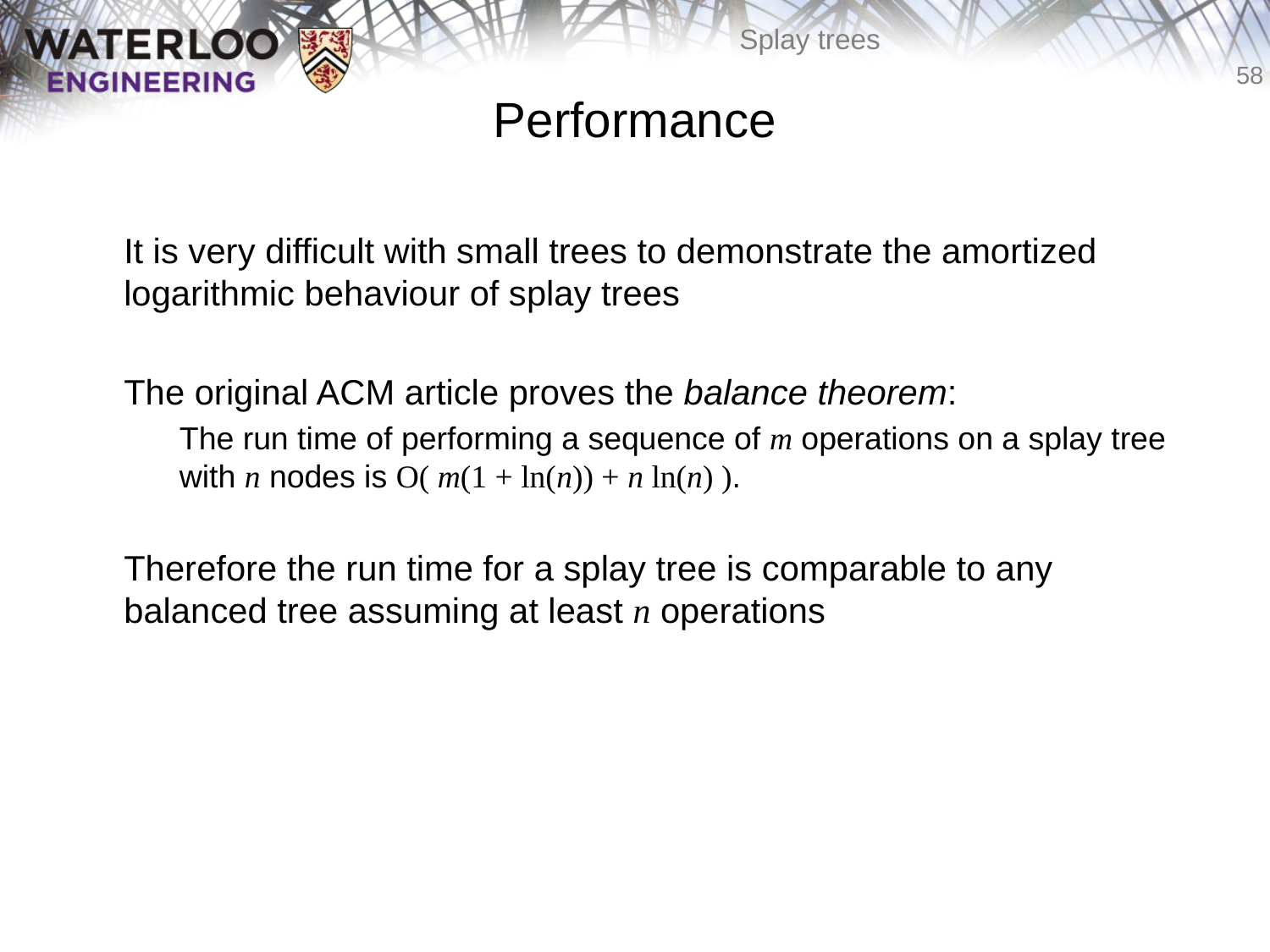

# Performance
	It is very difficult with small trees to demonstrate the amortized logarithmic behaviour of splay trees

	The original ACM article proves the balance theorem:
	The run time of performing a sequence of m operations on a splay tree with n nodes is O( m(1 + ln(n)) + n ln(n) ).

	Therefore the run time for a splay tree is comparable to any balanced tree assuming at least n operations